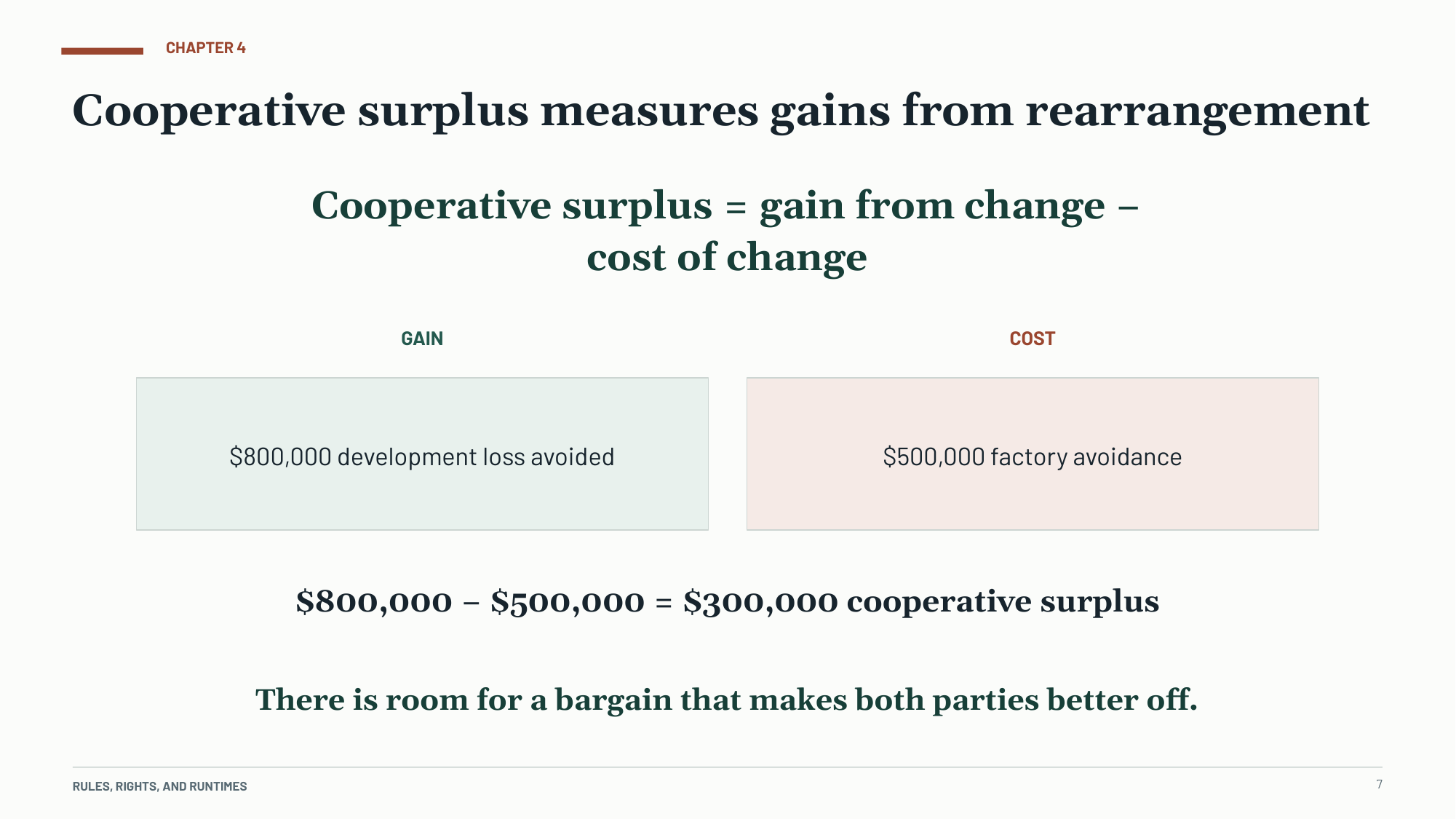

CHAPTER 4

Cooperative surplus measures gains from rearrangement
Cooperative surplus = gain from change − cost of change
GAIN
COST

$800,000 development loss avoided
$500,000 factory avoidance
$800,000 − $500,000 = $300,000 cooperative surplus
There is room for a bargain that makes both parties better off.

7
RULES, RIGHTS, AND RUNTIMES